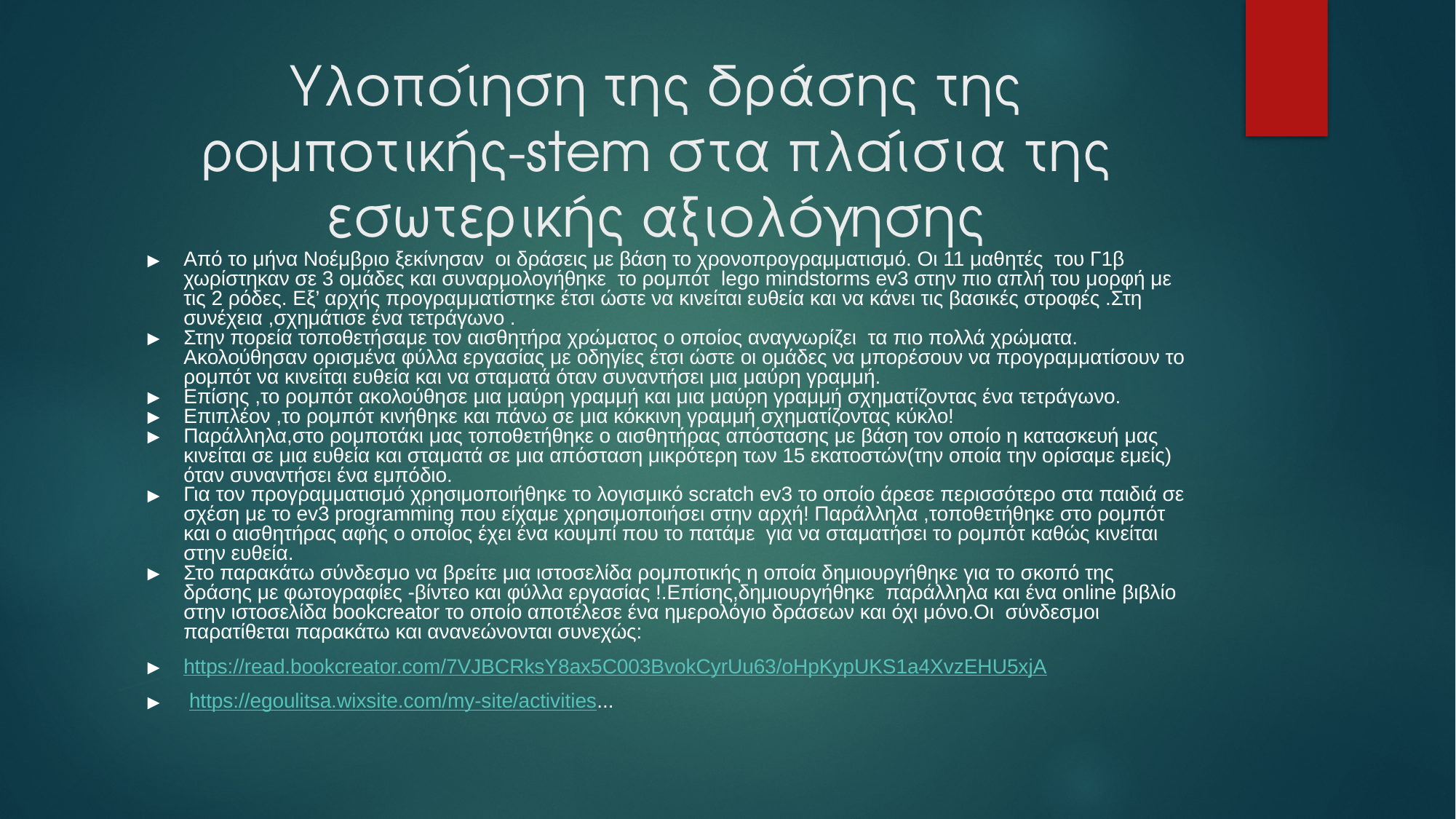

# Υλοποίηση της δράσης της ρομποτικής-stem στα πλaίσια της εσωτερικής αξιολόγησης
Από το μήνα Νοέμβριο ξεκίνησαν  οι δράσεις με βάση το χρονοπρογραμματισμό. Οι 11 μαθητές  του Γ1β χωρίστηκαν σε 3 ομάδες και συναρμολογήθηκε  το ρομπότ  lego mindstorms ev3 στην πιο απλή του μορφή με τις 2 ρόδες. Εξ’ αρχής προγραμματίστηκε έτσι ώστε να κινείται ευθεία και να κάνει τις βασικές στροφές .Στη συνέχεια ,σχημάτισε ένα τετράγωνο .
Στην πορεία τοποθετήσαμε τον αισθητήρα χρώματος ο οποίος αναγνωρίζει  τα πιο πολλά χρώματα. Ακολούθησαν ορισμένα φύλλα εργασίας με οδηγίες έτσι ώστε οι ομάδες να μπορέσουν να προγραμματίσουν το ρομπότ να κινείται ευθεία και να σταματά όταν συναντήσει μια μαύρη γραμμή.
Επίσης ,το ρομπότ ακολούθησε μια μαύρη γραμμή και μια μαύρη γραμμή σχηματίζοντας ένα τετράγωνο.
Επιπλέον ,το ρομπότ κινήθηκε και πάνω σε μια κόκκινη γραμμή σχηματίζοντας κύκλο!
Παράλληλα,στο ρομποτάκι μας τοποθετήθηκε ο αισθητήρας απόστασης με βάση τον οποίο η κατασκευή μας κινείται σε μια ευθεία και σταματά σε μια απόσταση μικρότερη των 15 εκατοστών(την οποία την ορίσαμε εμείς) όταν συναντήσει ένα εμπόδιο.
Για τον προγραμματισμό χρησιμοποιήθηκε το λογισμικό scratch ev3 το οποίο άρεσε περισσότερο στα παιδιά σε σχέση με το ev3 programming που είχαμε χρησιμοποιήσει στην αρχή! Παράλληλα ,τοποθετήθηκε στο ρομπότ και ο αισθητήρας αφής ο οποίος έχει ένα κουμπί που το πατάμε  για να σταματήσει το ρομπότ καθώς κινείται στην ευθεία.
Στο παρακάτω σύνδεσμο να βρείτε μια ιστοσελίδα ρομποτικής η οποία δημιουργήθηκε για το σκοπό της δράσης με φωτογραφίες -βίντεο και φύλλα εργασίας !.Επίσης,δημιουργήθηκε  παράλληλα και ένα online βιβλίο στην ιστοσελίδα bookcreator το οποίο αποτέλεσε ένα ημερολόγιο δράσεων και όχι μόνο.Οι  σύνδεσμοι  παρατίθεται παρακάτω και ανανεώνονται συνεχώς:
https://read.bookcreator.com/7VJBCRksY8ax5C003BvokCyrUu63/oHpKypUKS1a4XvzEHU5xjA
 https://egoulitsa.wixsite.com/my-site/activities...